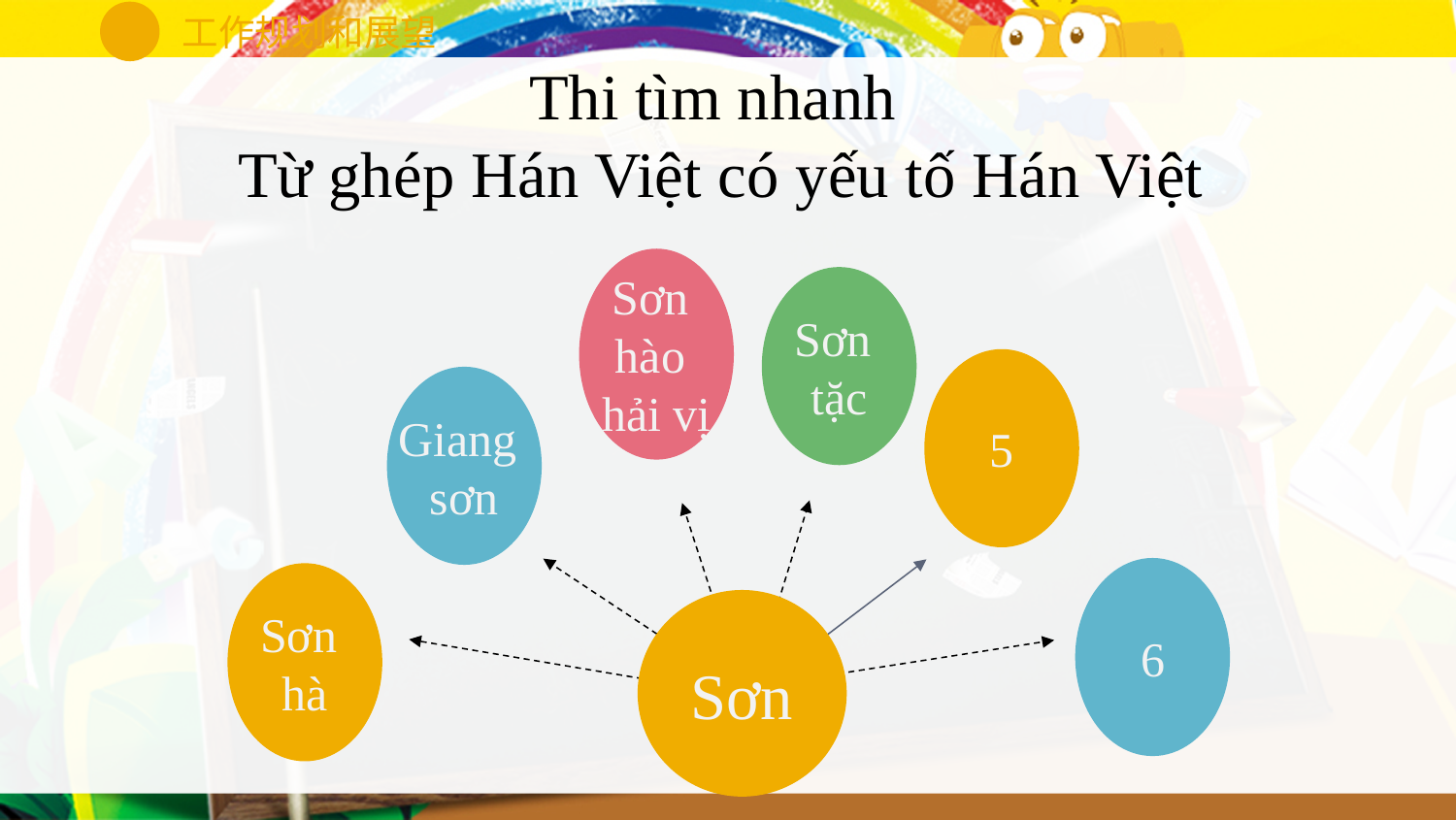

Thi tìm nhanh
Từ ghép Hán Việt có yếu tố Hán Việt
Sơn
hào
hải vị
Sơn
tặc
5
Giang
sơn

6
Sơn
hà
Sơn